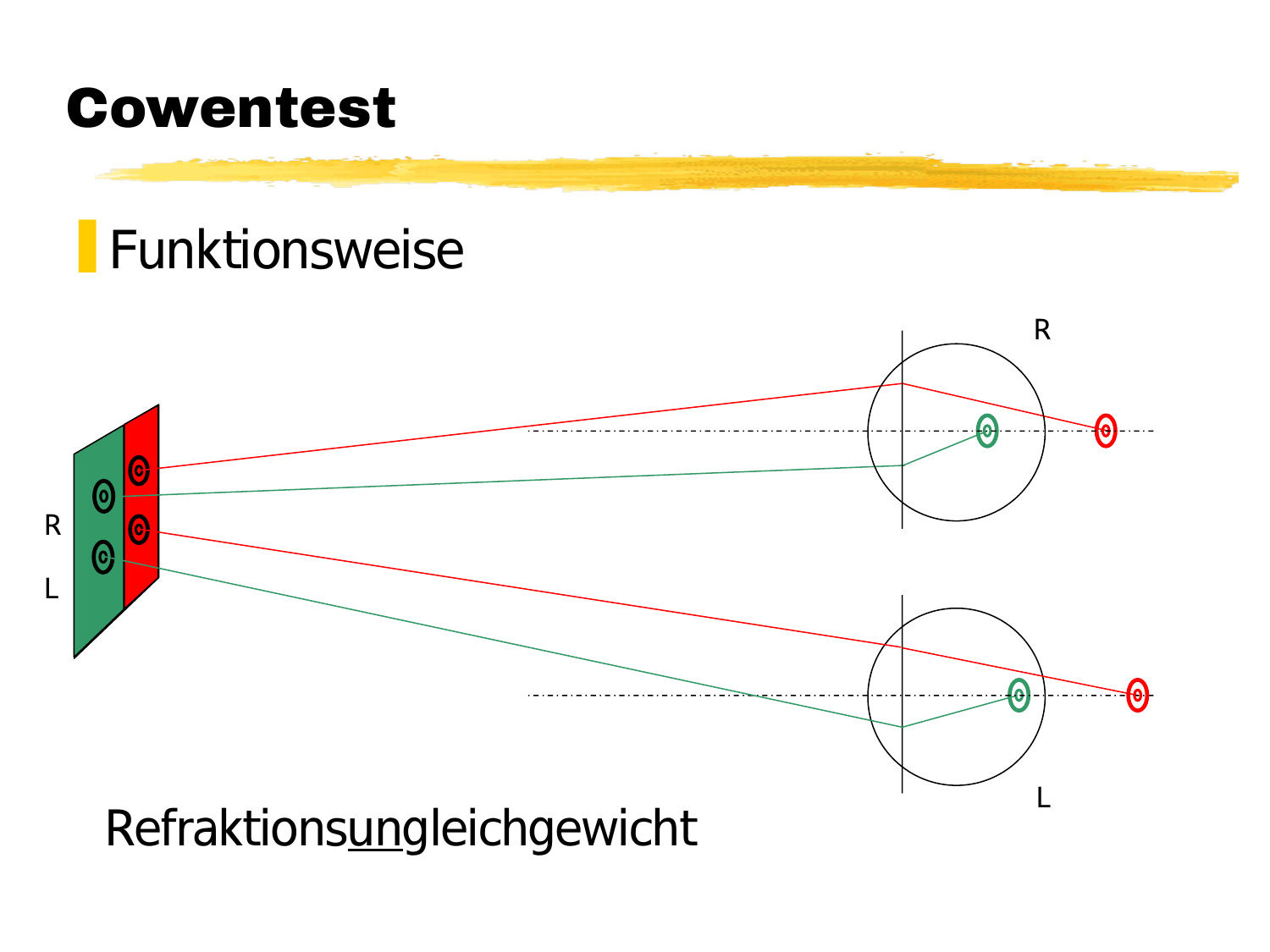

# Cowentest
Funktionsweise
R

R

L

L
Refraktionsungleichgewicht